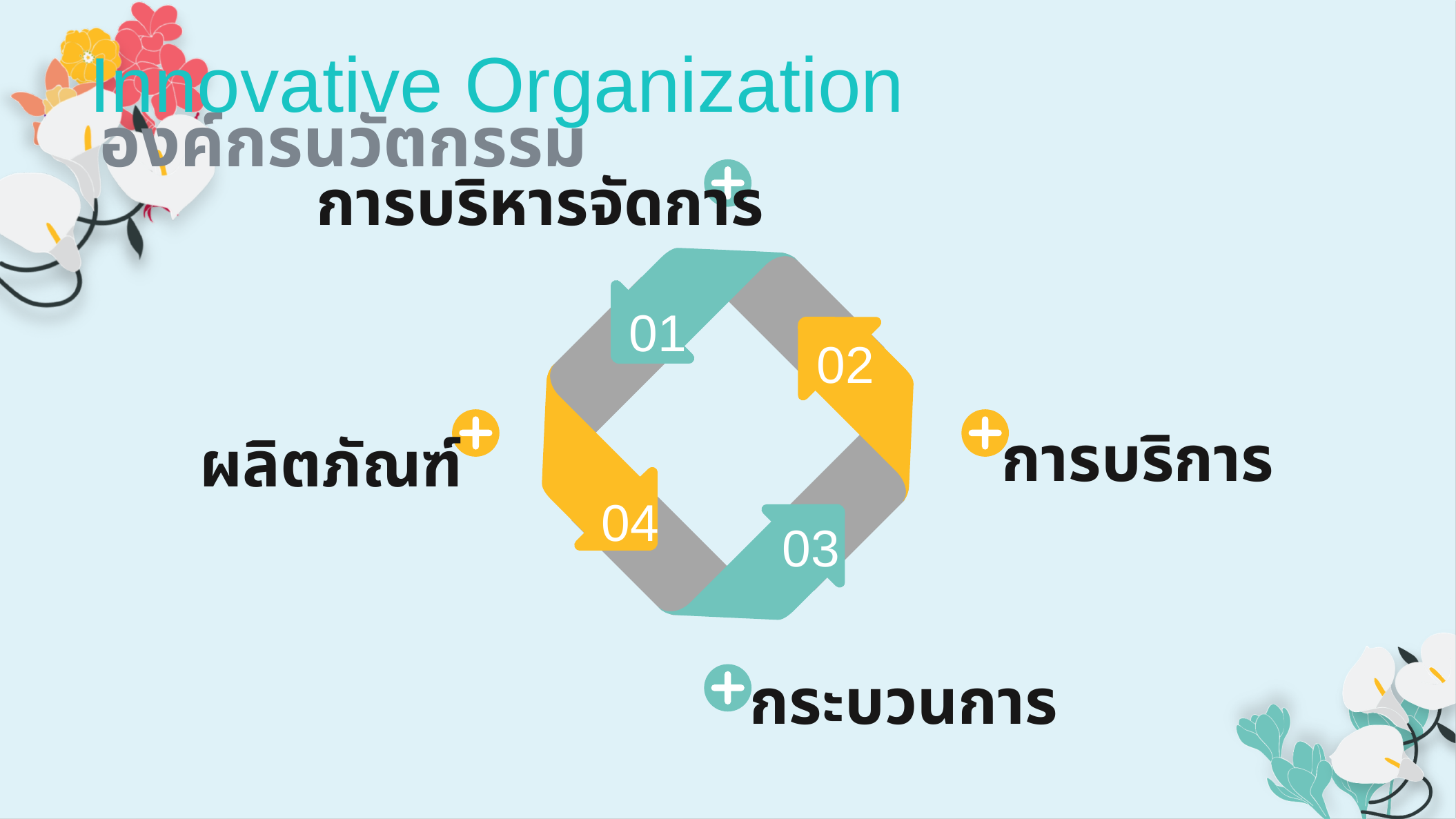

Innovative Organization
องค์กรนวัตกรรม
การบริหารจัดการ

01
02
04
03

การบริการ
ผลิตภัณฑ์
กระบวนการ